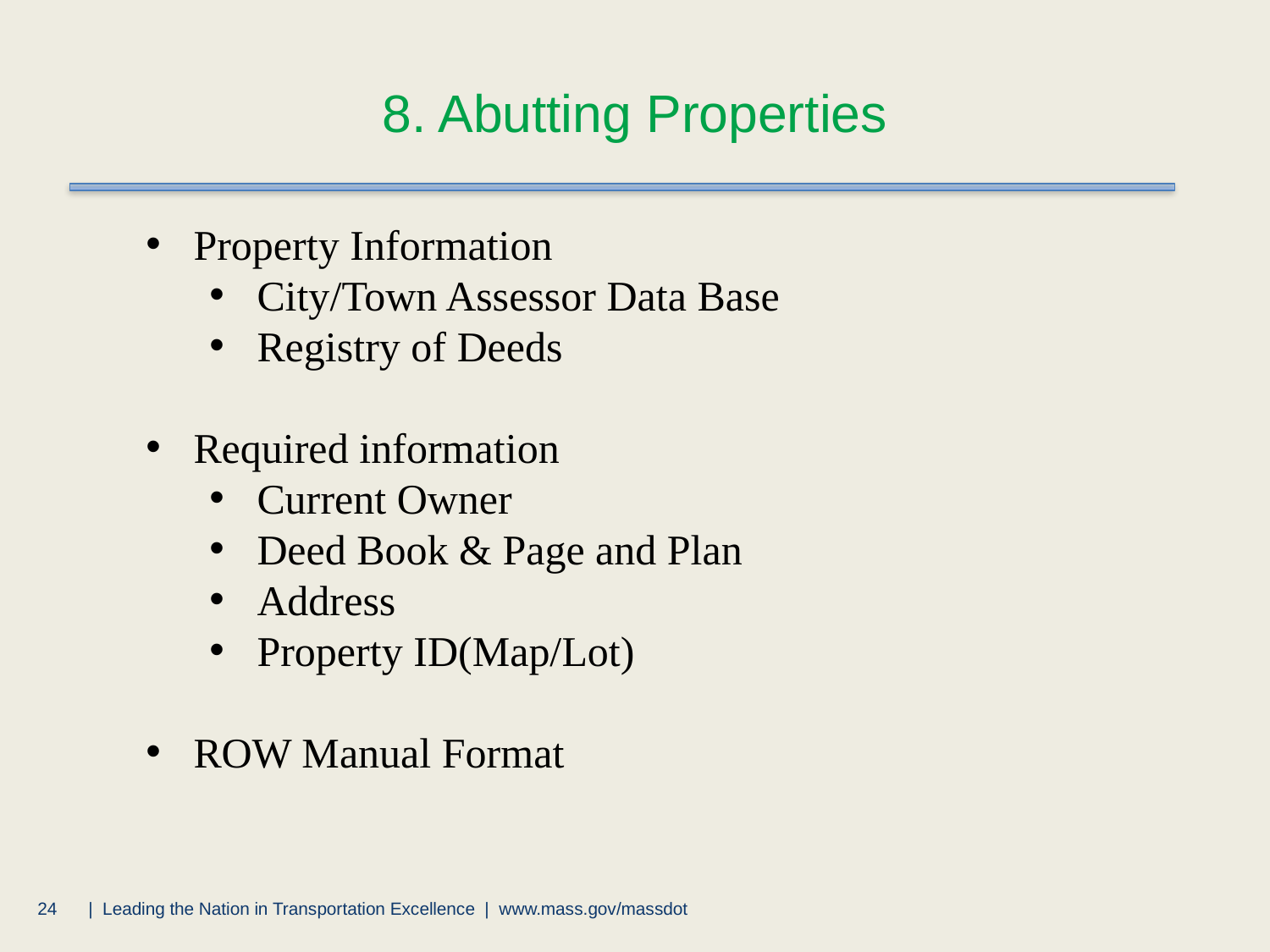

# 8. Abutting Properties

Property Information
City/Town Assessor Data Base
Registry of Deeds

Required information
Current Owner
Deed Book & Page and Plan
Address
Property ID(Map/Lot)

ROW Manual Format

24
|  Leading the Nation in Transportation Excellence  |  www.mass.gov/massdot